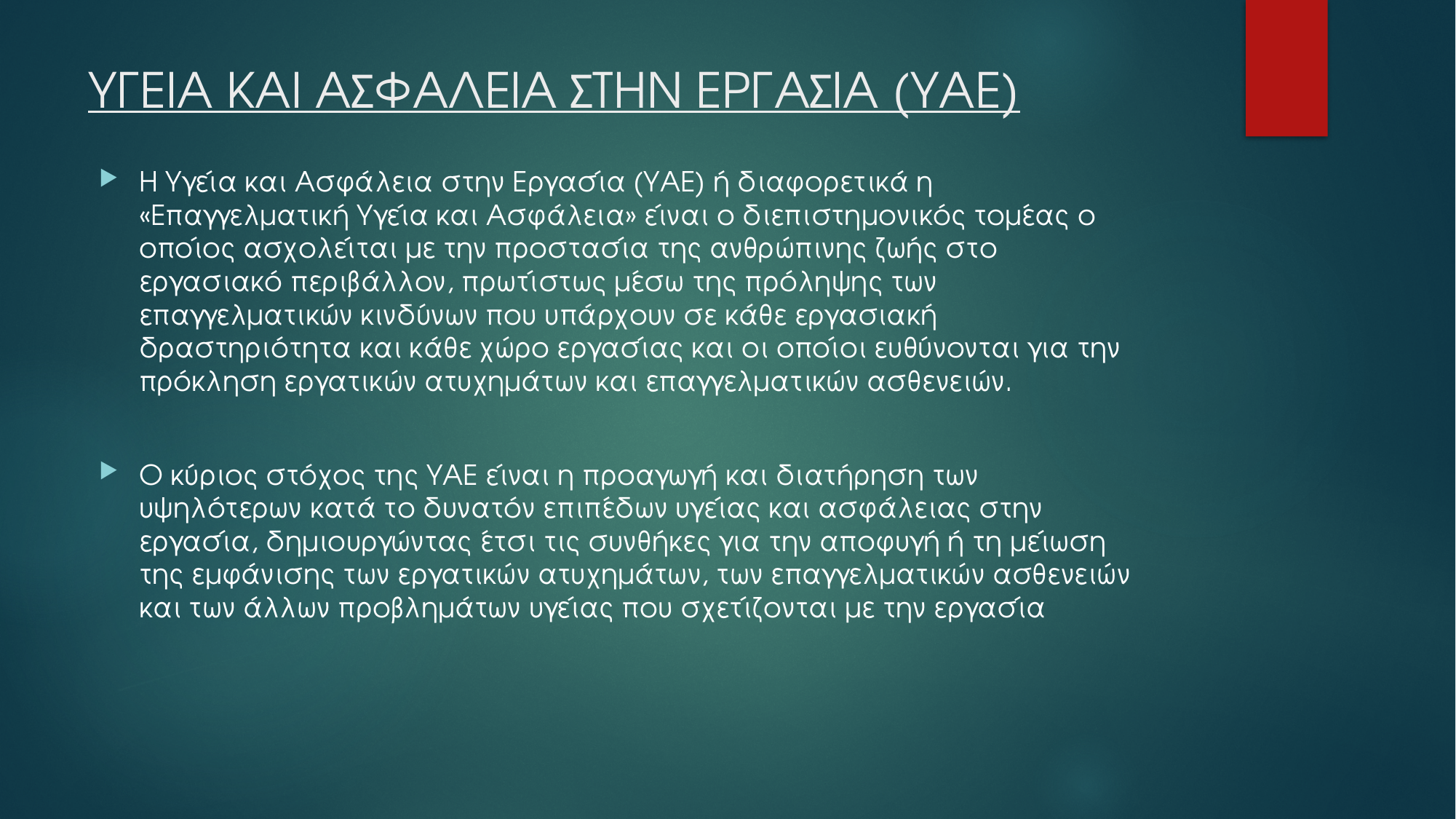

# ΥΓΕΙΑ ΚΑΙ ΑΣΦΑΛΕΙΑ ΣΤΗΝ ΕΡΓΑΣΙΑ (ΥΑΕ)
Η Υγεία και Ασφάλεια στην Εργασία (ΥΑΕ) ή διαφορετικά η «Επαγγελματική Υγεία και Ασφάλεια» είναι ο διεπιστημονικός τομέας ο οποίος ασχολείται με την προστασία της ανθρώπινης ζωής στο εργασιακό περιβάλλον, πρωτίστως μέσω της πρόληψης των επαγγελματικών κινδύνων που υπάρχουν σε κάθε εργασιακή δραστηριότητα και κάθε χώρο εργασίας και οι οποίοι ευθύνονται για την πρόκληση εργατικών ατυχημάτων και επαγγελματικών ασθενειών.

Ο κύριος στόχος της ΥΑΕ είναι η προαγωγή και διατήρηση των υψηλότερων κατά το δυνατόν επιπέδων υγείας και ασφάλειας στην εργασία, δημιουργώντας έτσι τις συνθήκες για την αποφυγή ή τη μείωση της εμφάνισης των εργατικών ατυχημάτων, των επαγγελματικών ασθενειών και των άλλων προβλημάτων υγείας που σχετίζονται με την εργασία